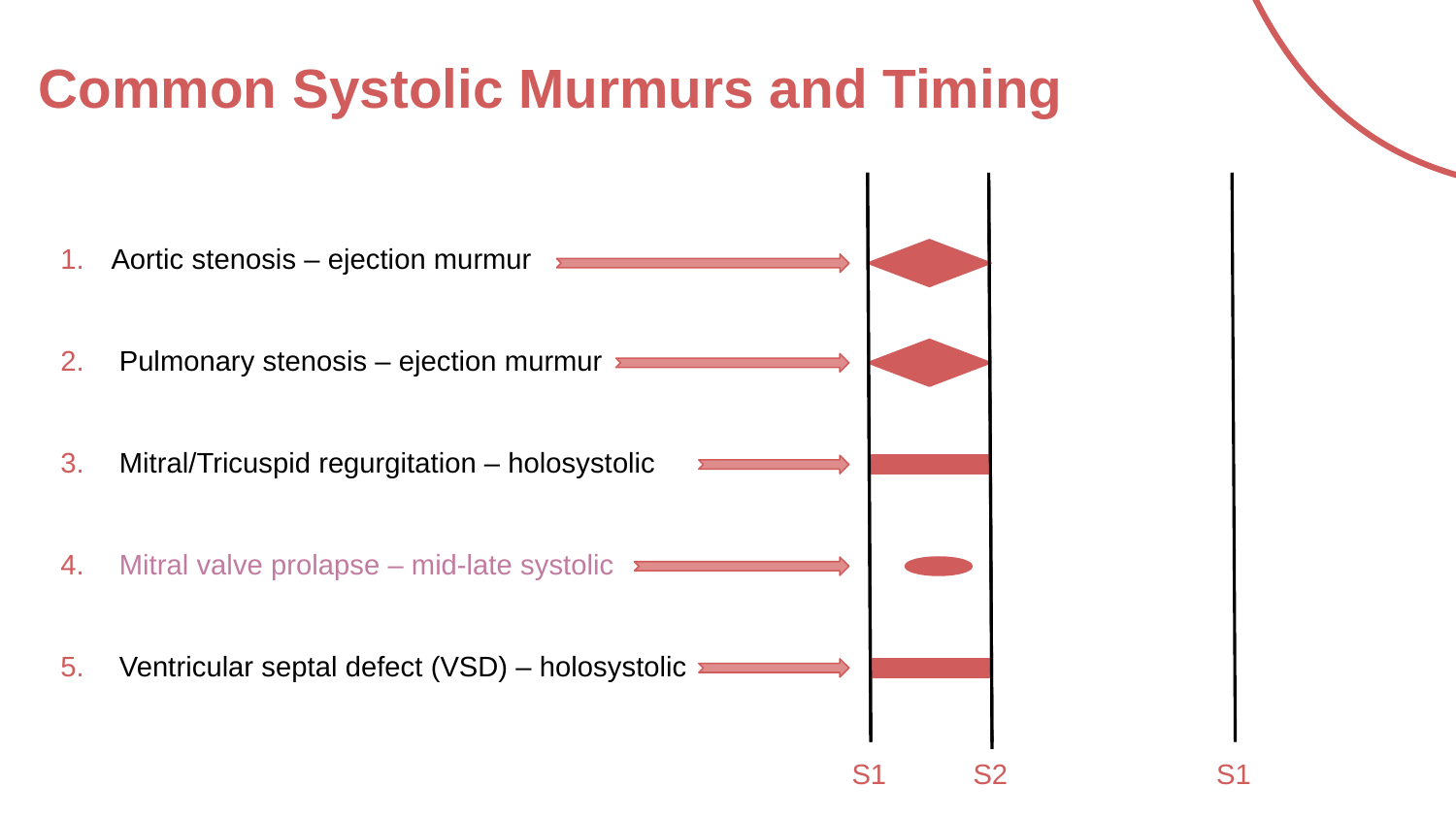

# Common Systolic Murmurs and Timing
Aortic stenosis – ejection murmur

 Pulmonary stenosis – ejection murmur

 Mitral/Tricuspid regurgitation – holosystolic

 Mitral valve prolapse – mid-late systolic

 Ventricular septal defect (VSD) – holosystolic

S1
S2
S1